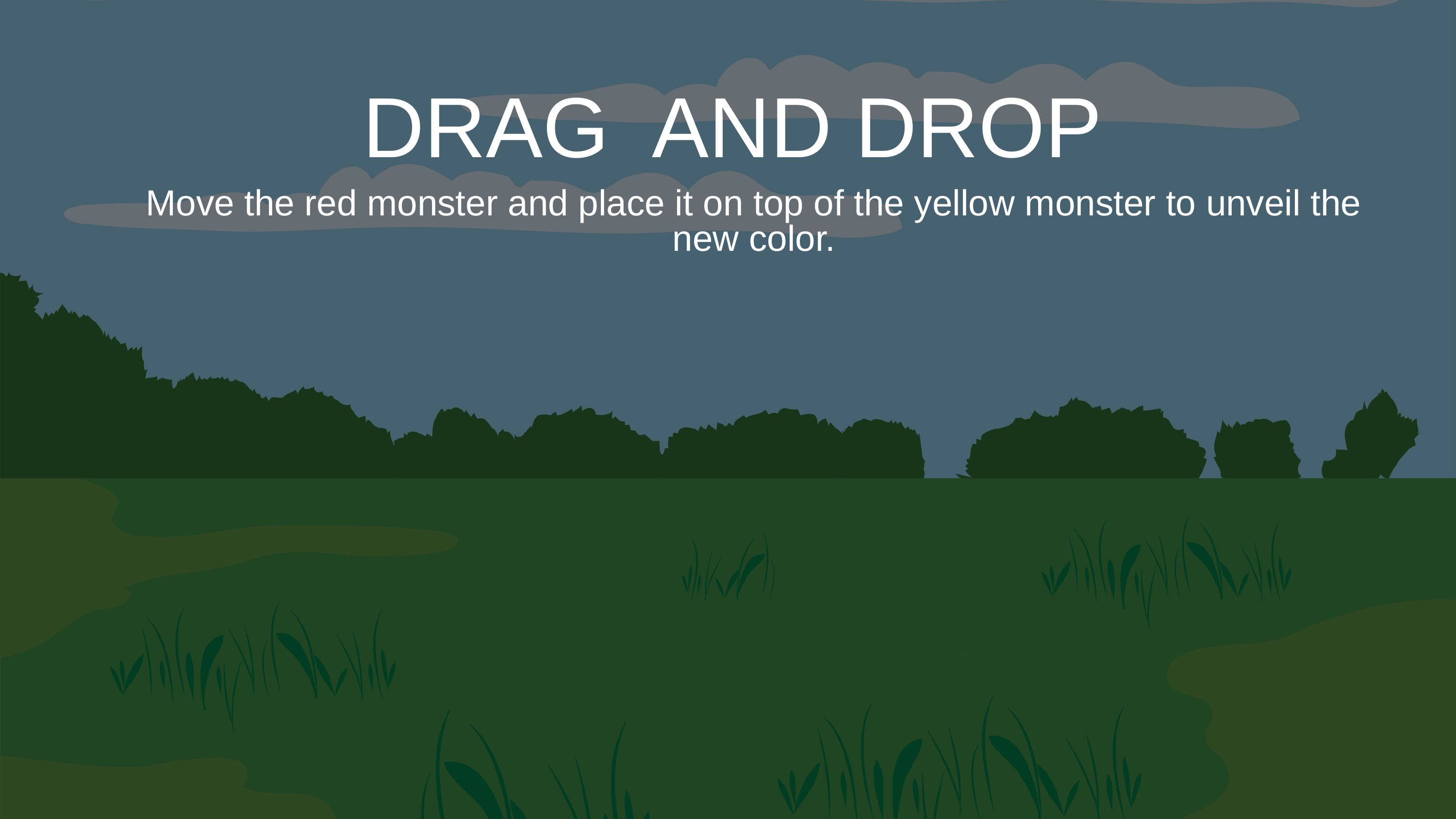

DRAG  AND DROP
Move the red monster and place it on top of the yellow monster to unveil the new color.